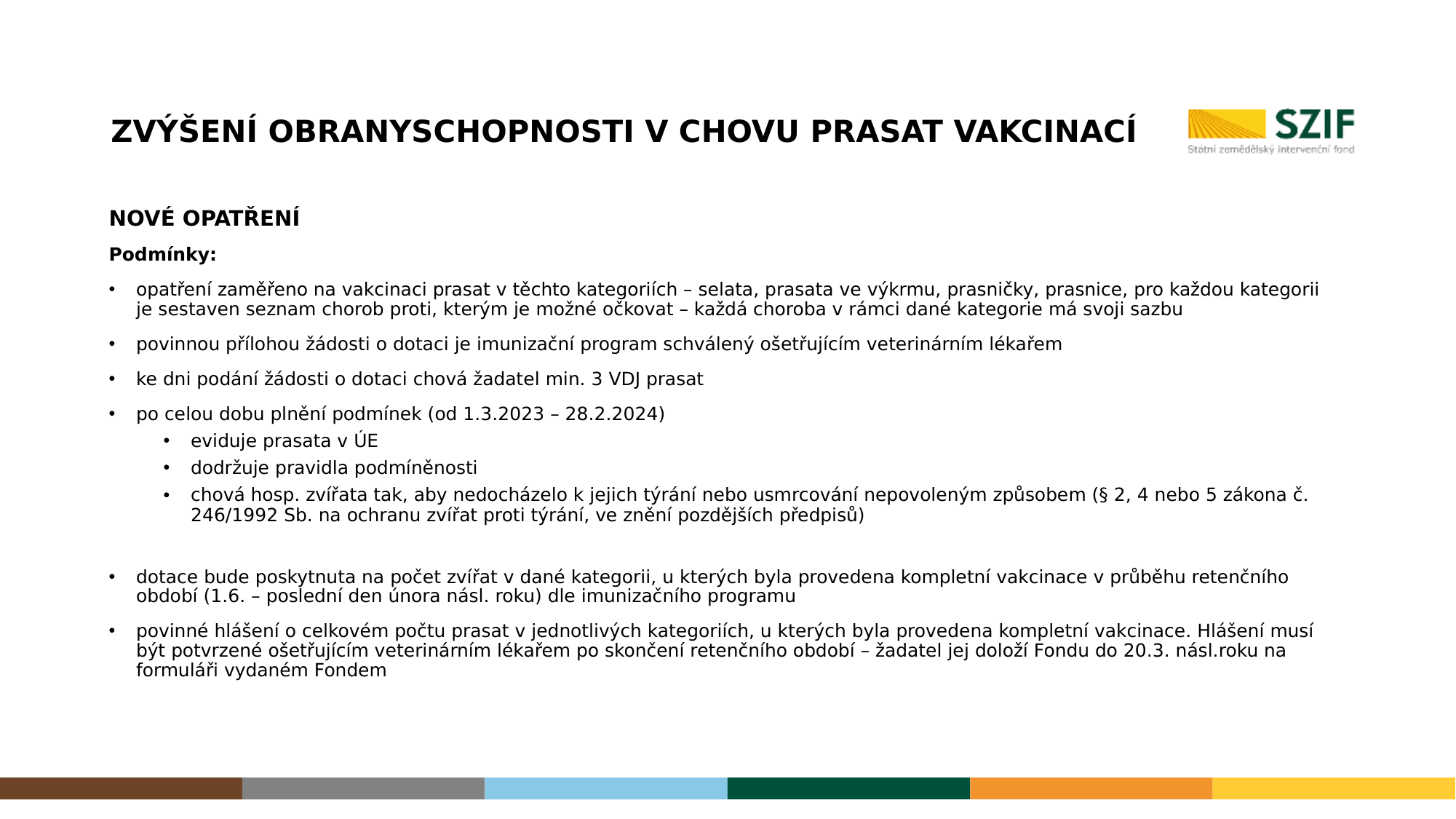

# zvýšení obranyschopnosti v chovu prasat vakcinací
NOVÉ OPATŘENÍ
Podmínky:
opatření zaměřeno na vakcinaci prasat v těchto kategoriích – selata, prasata ve výkrmu, prasničky, prasnice, pro každou kategorii je sestaven seznam chorob proti, kterým je možné očkovat – každá choroba v rámci dané kategorie má svoji sazbu
povinnou přílohou žádosti o dotaci je imunizační program schválený ošetřujícím veterinárním lékařem
ke dni podání žádosti o dotaci chová žadatel min. 3 VDJ prasat
po celou dobu plnění podmínek (od 1.3.2023 – 28.2.2024)
eviduje prasata v ÚE
dodržuje pravidla podmíněnosti
chová hosp. zvířata tak, aby nedocházelo k jejich týrání nebo usmrcování nepovoleným způsobem (§ 2, 4 nebo 5 zákona č. 246/1992 Sb. na ochranu zvířat proti týrání, ve znění pozdějších předpisů)

dotace bude poskytnuta na počet zvířat v dané kategorii, u kterých byla provedena kompletní vakcinace v průběhu retenčního období (1.6. – poslední den února násl. roku) dle imunizačního programu
povinné hlášení o celkovém počtu prasat v jednotlivých kategoriích, u kterých byla provedena kompletní vakcinace. Hlášení musí být potvrzené ošetřujícím veterinárním lékařem po skončení retenčního období – žadatel jej doloží Fondu do 20.3. násl.roku na formuláři vydaném Fondem